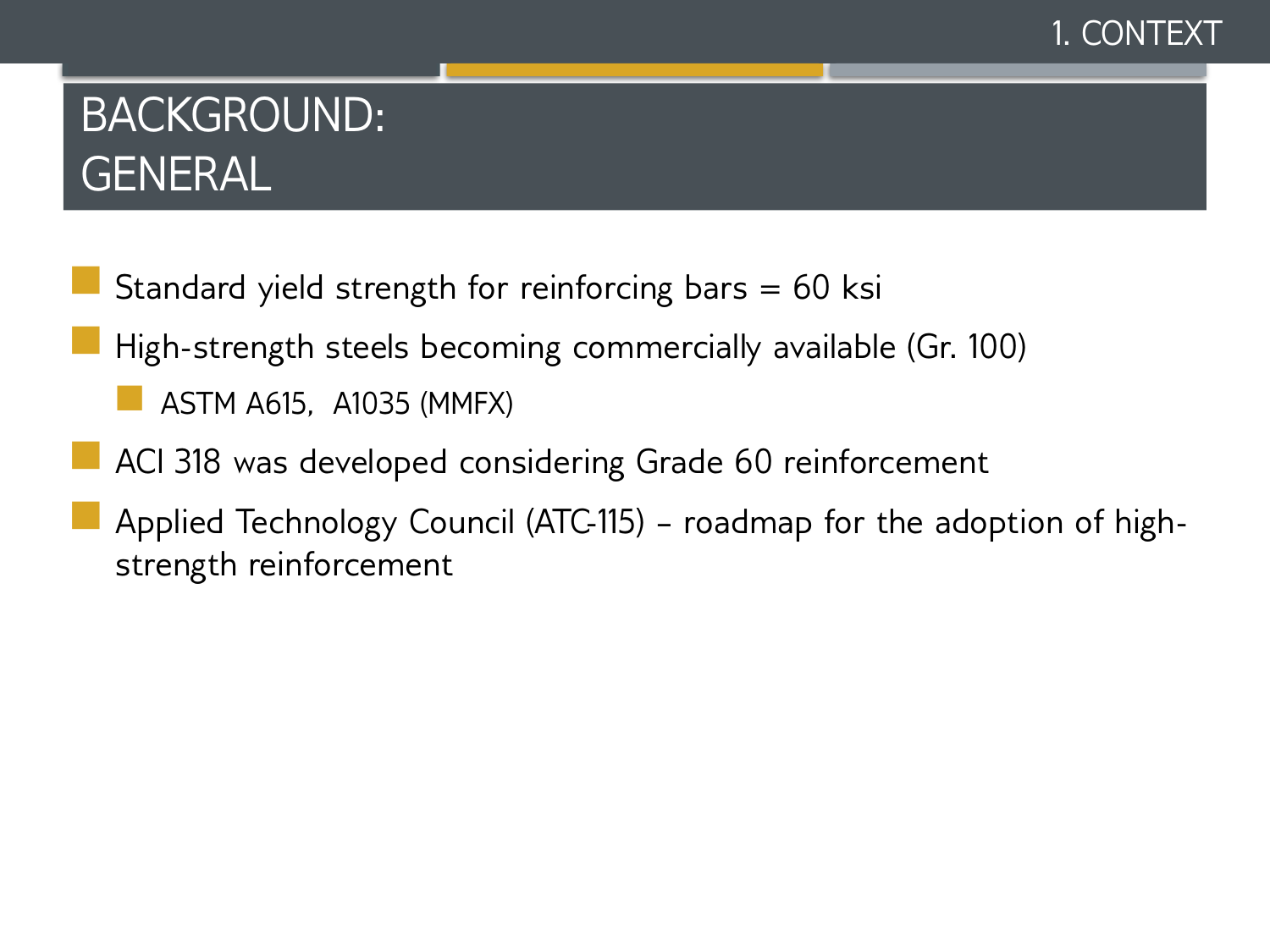

1. Context
Background:
General
Standard yield strength for reinforcing bars = 60 ksi
High-strength steels becoming commercially available (Gr. 100)
ASTM A615,  A1035 (MMFX)
ACI 318 was developed considering Grade 60 reinforcement
Applied Technology Council (ATC-115) – roadmap for the adoption of high-strength reinforcement